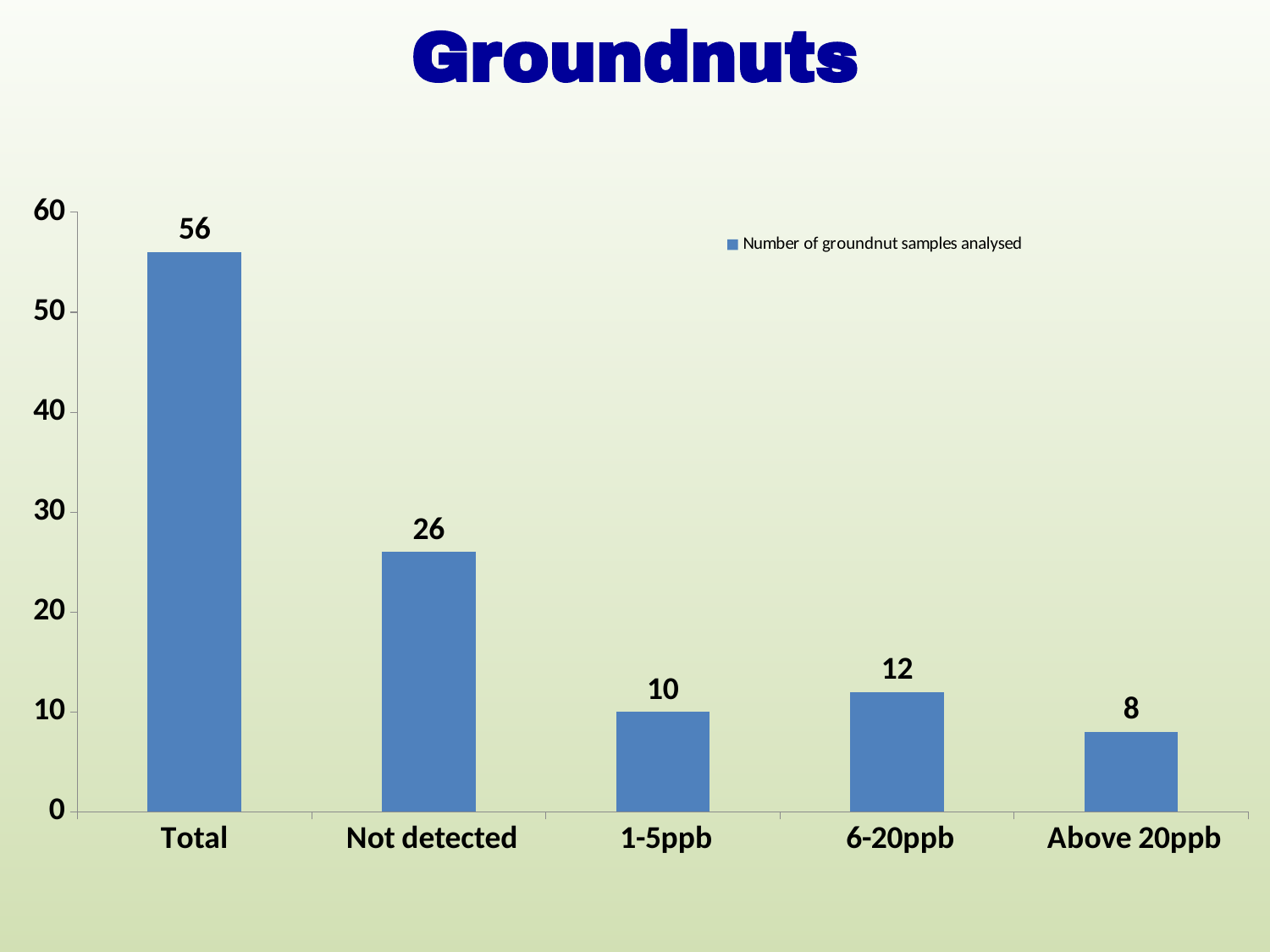

# Groundnuts

### Chart

| Category | Number of groundnut samples analysed |
|---|---|
| Total | 56.0 |
|  Not detected | 26.0 |
|  1-5ppb | 10.0 |
|  6-20ppb | 12.0 |
|  Above 20ppb | 8.0 |